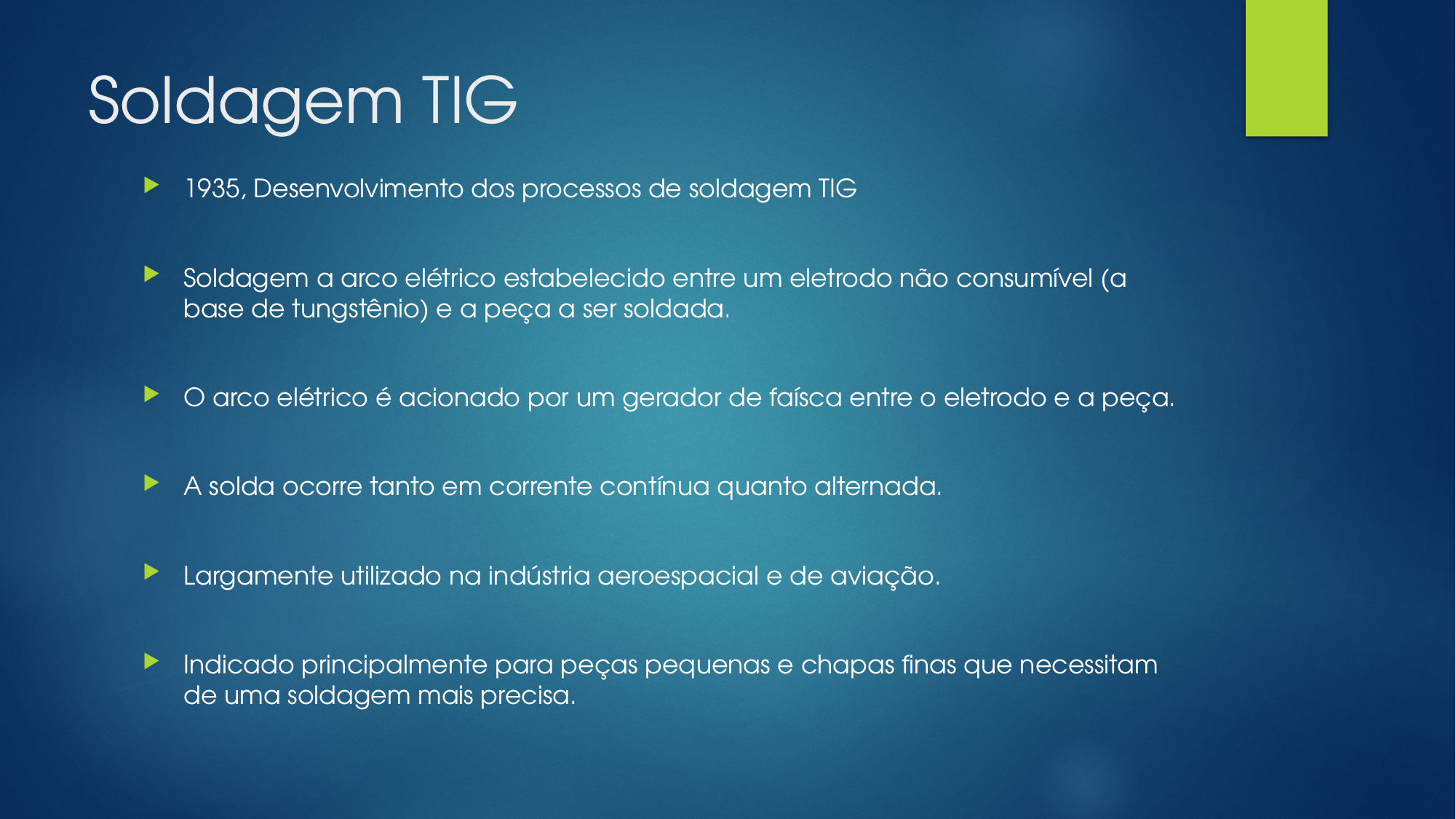

# Soldagem TIG
1935, Desenvolvimento dos processos de soldagem TIG

Soldagem a arco elétrico estabelecido entre um eletrodo não consumível (a base de tungstênio) e a peça a ser soldada.

O arco elétrico é acionado por um gerador de faísca entre o eletrodo e a peça.

A solda ocorre tanto em corrente contínua quanto alternada.

Largamente utilizado na indústria aeroespacial e de aviação.

Indicado principalmente para peças pequenas e chapas finas que necessitam de uma soldagem mais precisa.